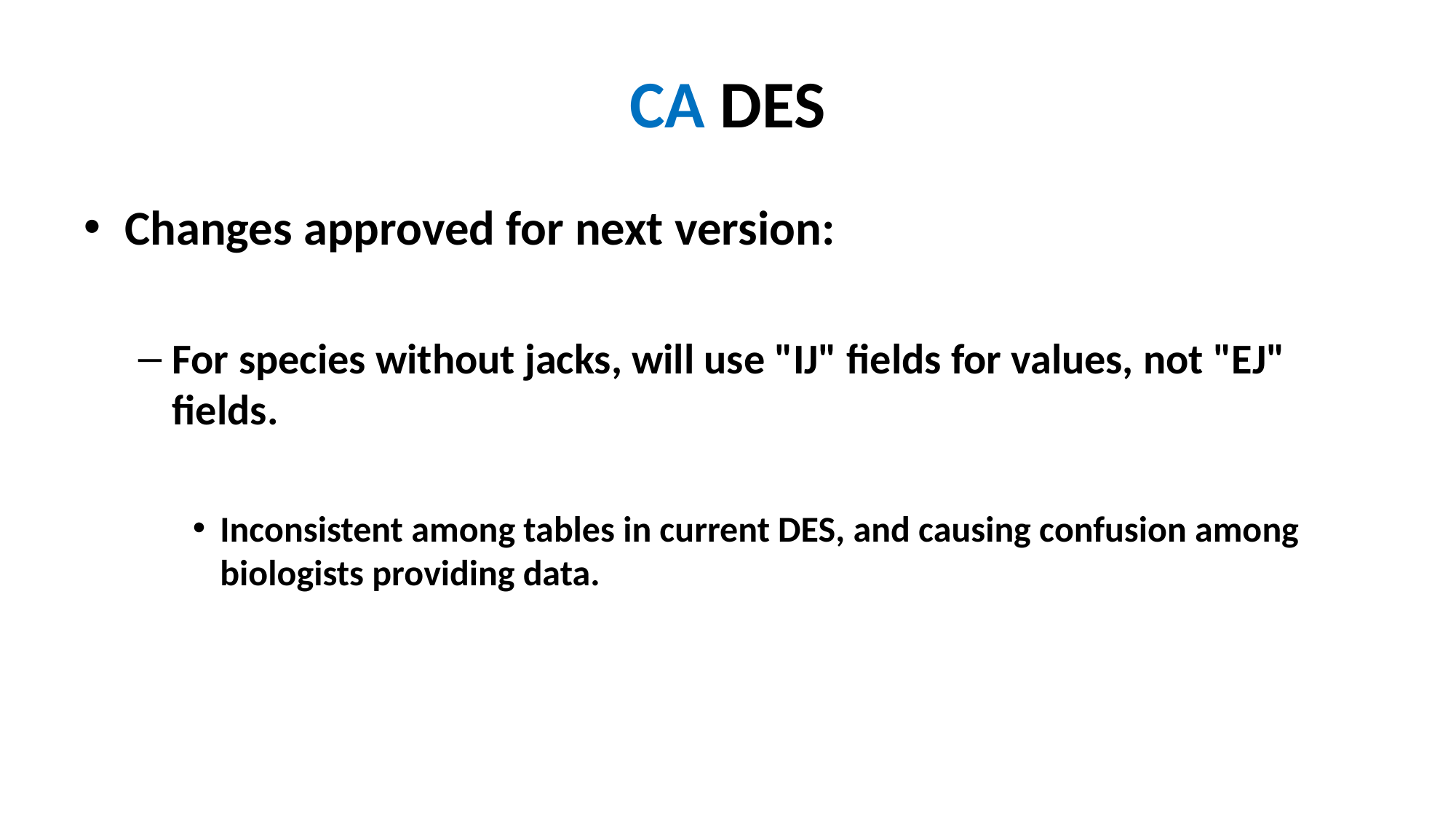

# CA DES
Changes approved for next version:

For species without jacks, will use "IJ" fields for values, not "EJ" fields.

Inconsistent among tables in current DES, and causing confusion among biologists providing data.